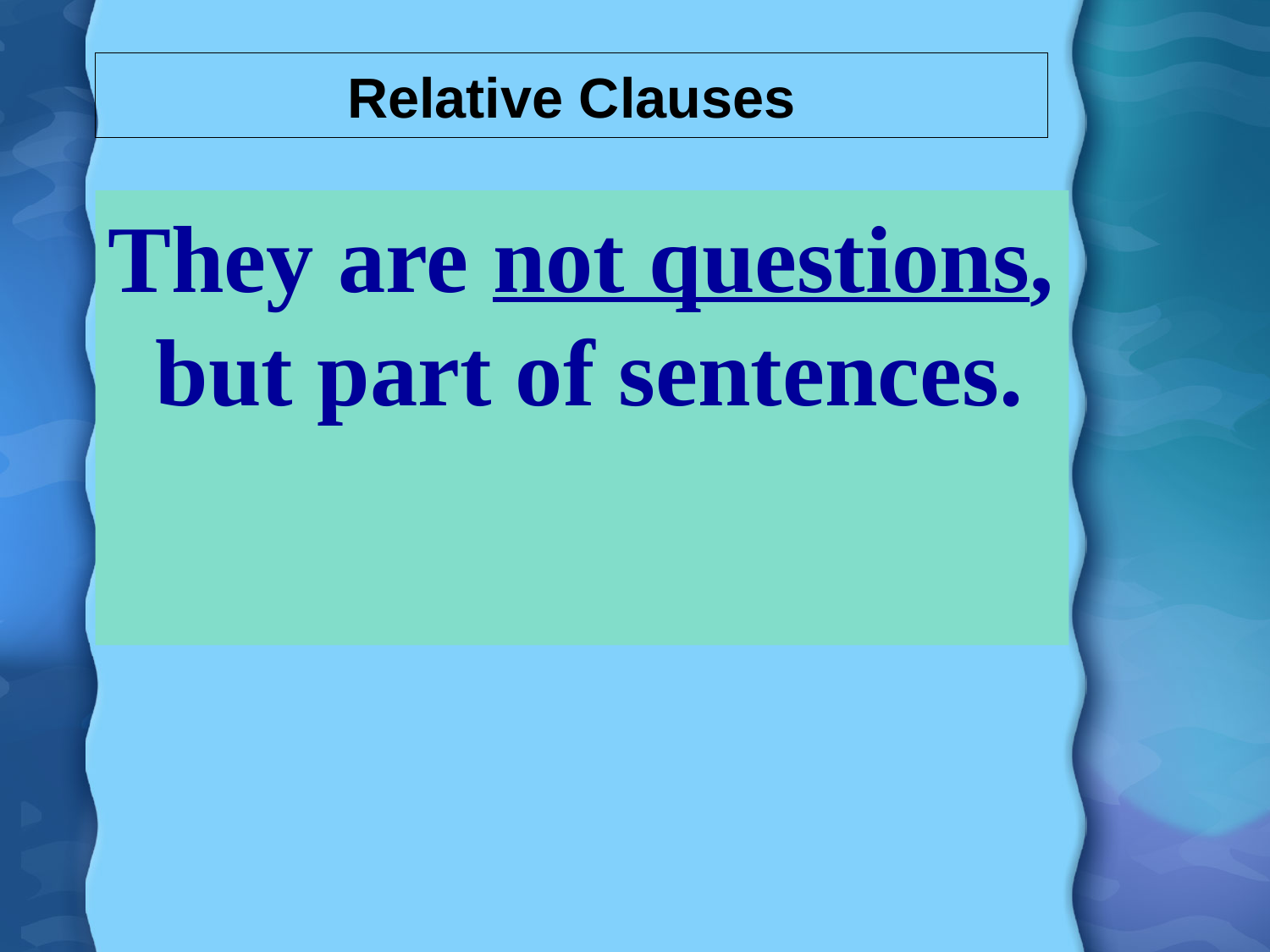

# Relative Clauses
They are not questions, but part of sentences.